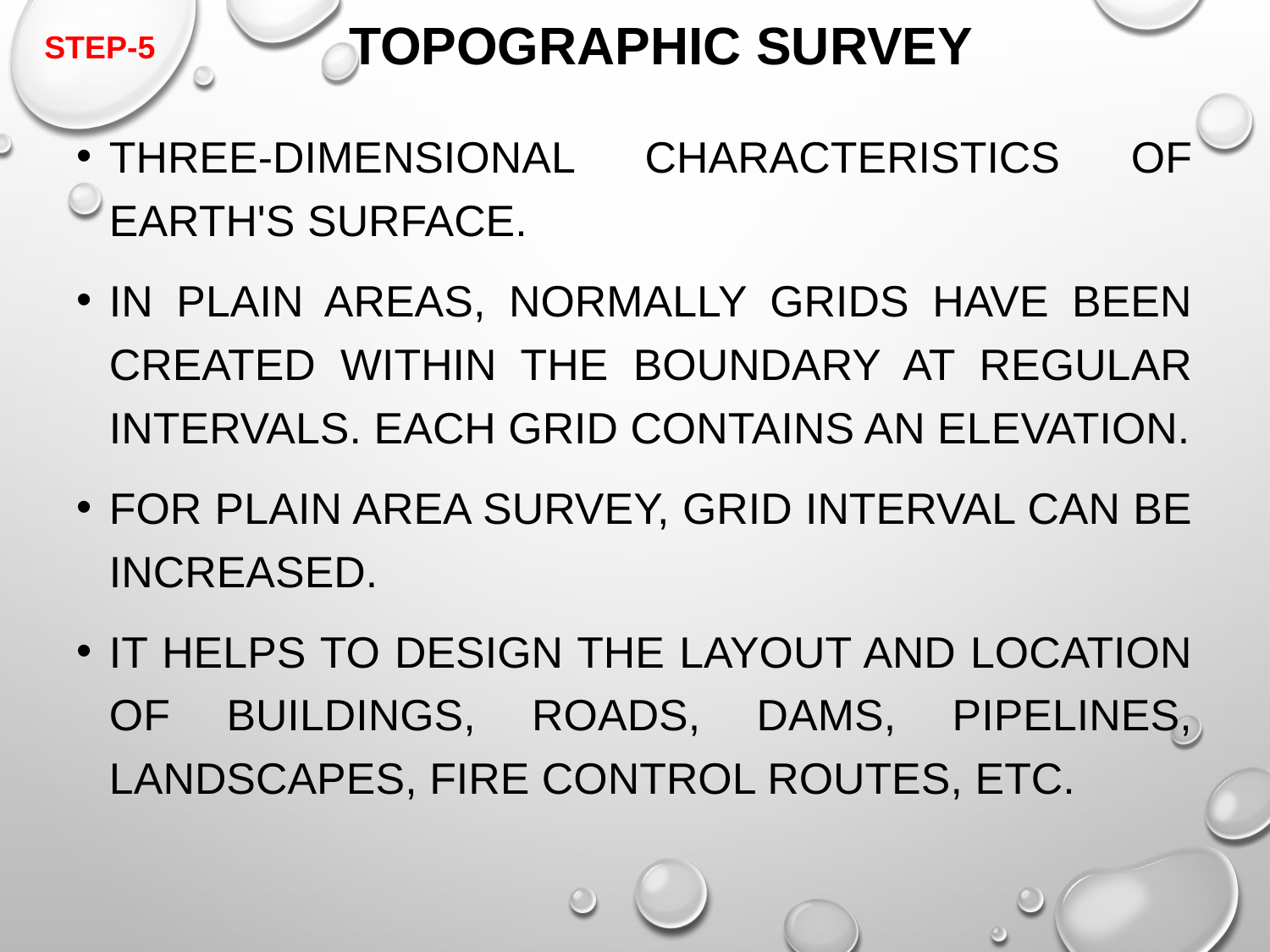

# TOPOGRAPHIC SURVEY
STEP-5
Three-dimensional characteristics of earth's surface.
In plain areas, normally grids have been created within the boundary at regular intervals. Each grid contains an elevation.
For plain area survey, grid interval can be increased.
It helps to design the layout and location of buildings, roads, dams, pipelines, landscapes, fire control routes, etc.